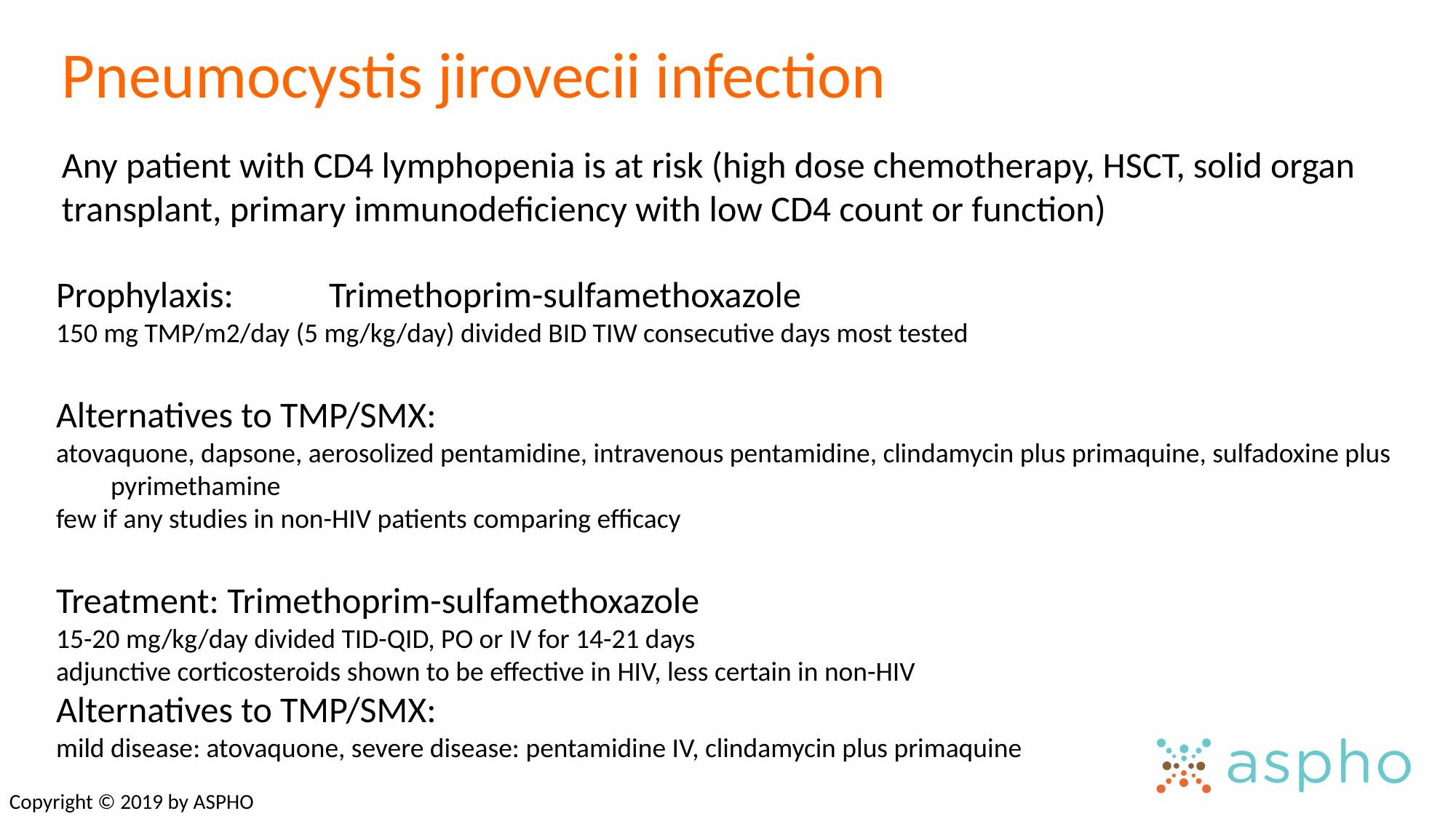

# Pneumocystis jirovecii infection
Any patient with CD4 lymphopenia is at risk (high dose chemotherapy, HSCT, solid organ transplant, primary immunodeficiency with low CD4 count or function)
Prophylaxis:	Trimethoprim-sulfamethoxazole
150 mg TMP/m2/day (5 mg/kg/day) divided BID TIW consecutive days most tested

Alternatives to TMP/SMX:
atovaquone, dapsone, aerosolized pentamidine, intravenous pentamidine, clindamycin plus primaquine, sulfadoxine plus pyrimethamine
few if any studies in non-HIV patients comparing efficacy

Treatment: Trimethoprim-sulfamethoxazole
15-20 mg/kg/day divided TID-QID, PO or IV for 14-21 days
adjunctive corticosteroids shown to be effective in HIV, less certain in non-HIV
Alternatives to TMP/SMX:
mild disease: atovaquone, severe disease: pentamidine IV, clindamycin plus primaquine
Copyright © 2019 by ASPHO